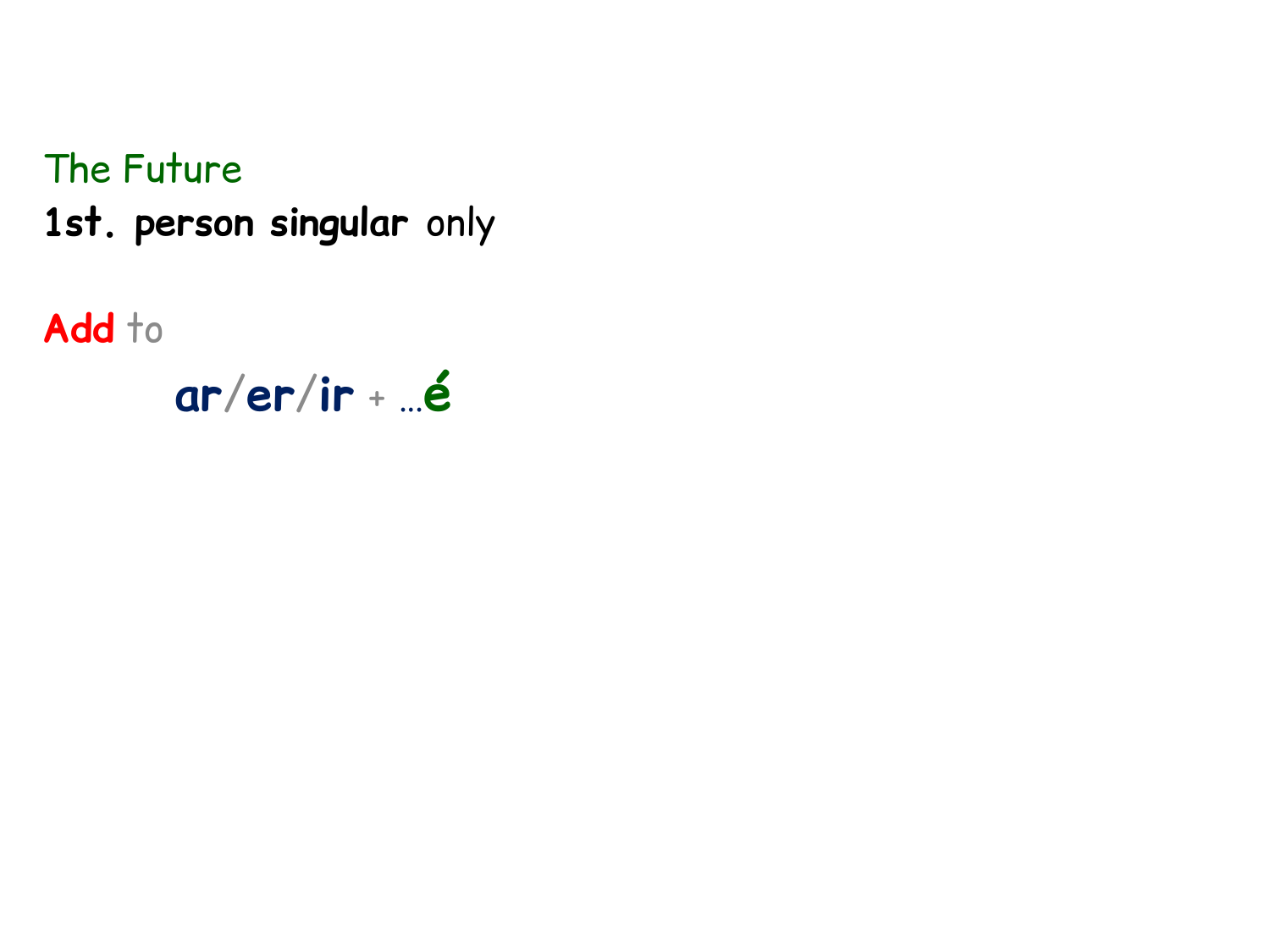

The Future
1st. person singular only

Add to
        ar/er/ir + …é